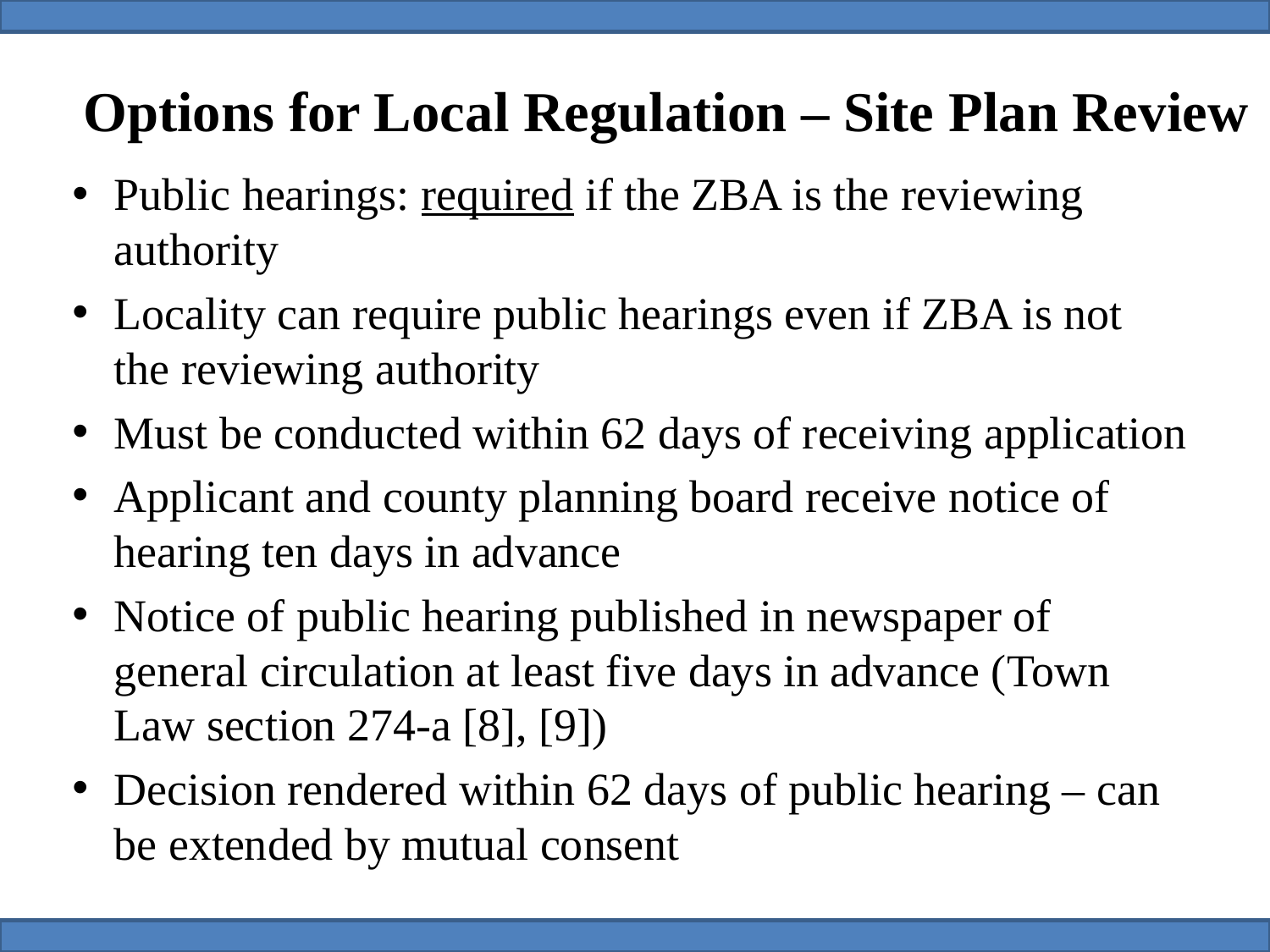

# Options for Local Regulation – Site Plan Review
Public hearings: required if the ZBA is the reviewing authority
Locality can require public hearings even if ZBA is not the reviewing authority
Must be conducted within 62 days of receiving application
Applicant and county planning board receive notice of hearing ten days in advance
Notice of public hearing published in newspaper of general circulation at least five days in advance (Town Law section 274-a [8], [9])
Decision rendered within 62 days of public hearing – can be extended by mutual consent